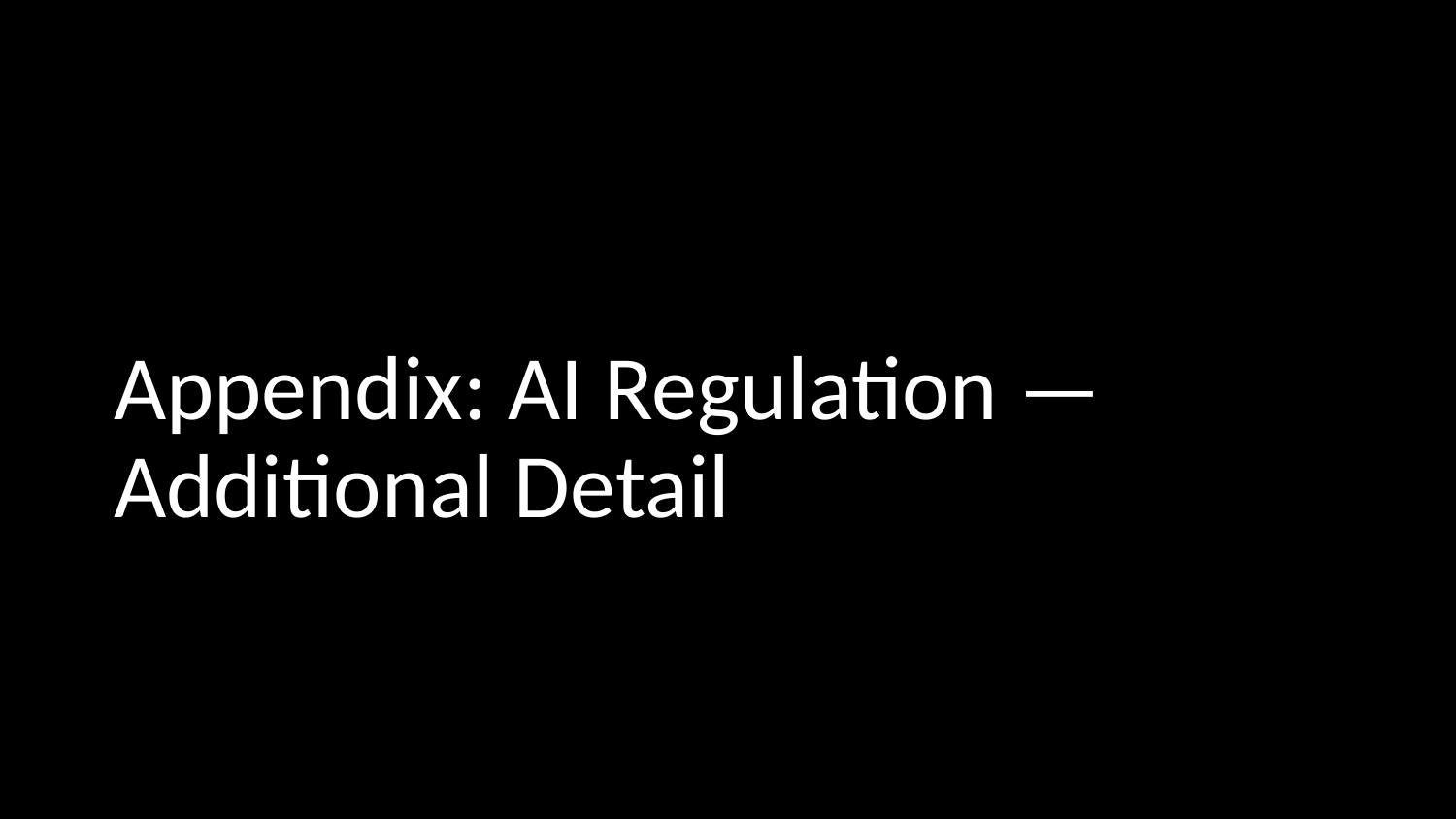

# Appendix: AI Regulation — Additional Detail